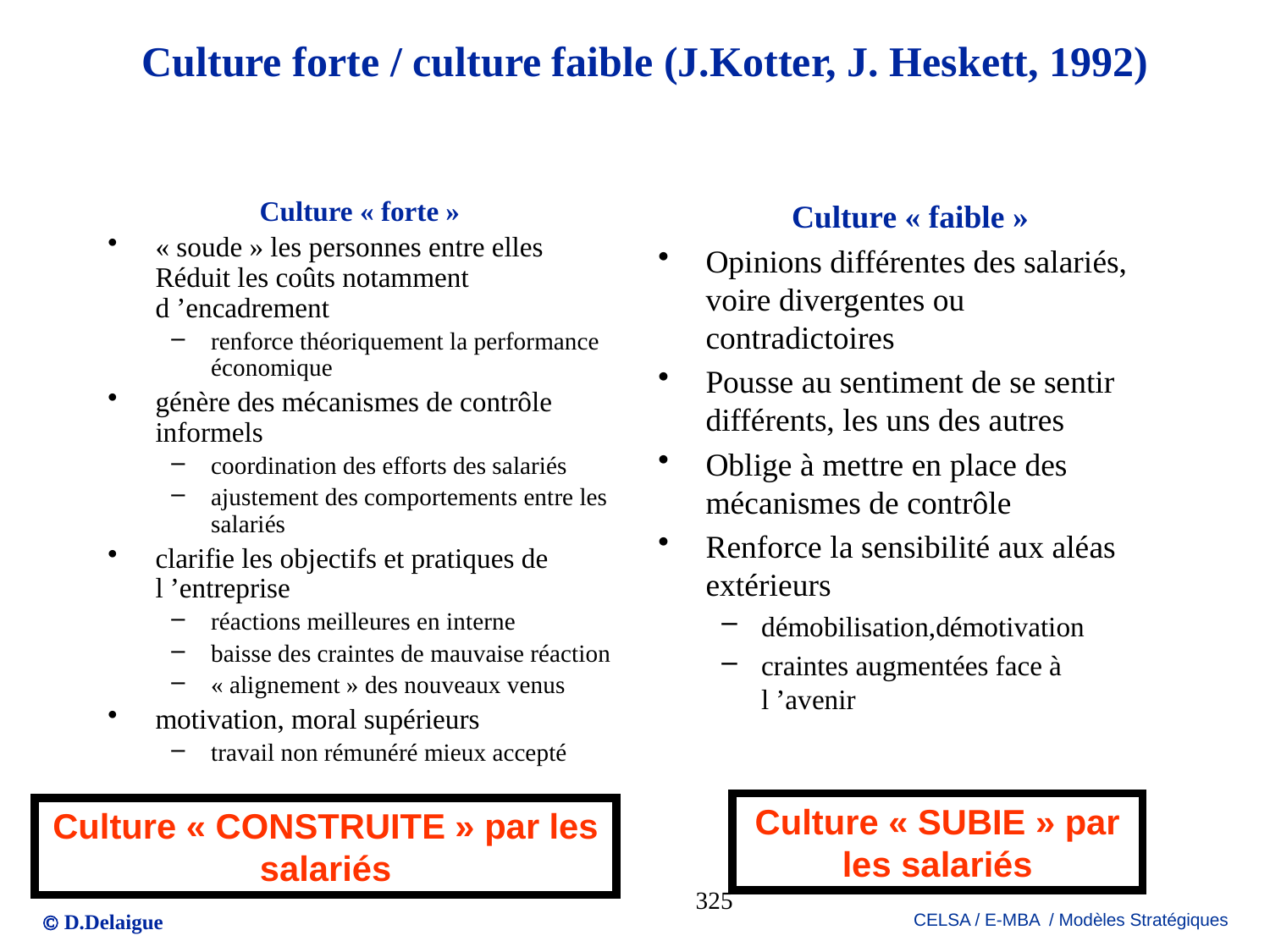

# Culture forte / culture faible (J.Kotter, J. Heskett, 1992)
Culture « forte »
« soude » les personnes entre elles Réduit les coûts notamment d ’encadrement
renforce théoriquement la performance économique
génère des mécanismes de contrôle informels
coordination des efforts des salariés
ajustement des comportements entre les salariés
clarifie les objectifs et pratiques de l ’entreprise
réactions meilleures en interne
baisse des craintes de mauvaise réaction
« alignement » des nouveaux venus
motivation, moral supérieurs
travail non rémunéré mieux accepté
Culture « faible »
Opinions différentes des salariés, voire divergentes ou contradictoires
Pousse au sentiment de se sentir différents, les uns des autres
Oblige à mettre en place des mécanismes de contrôle
Renforce la sensibilité aux aléas extérieurs
démobilisation,démotivation
craintes augmentées face à l ’avenir
Culture « SUBIE » par les salariés
Culture « CONSTRUITE » par les salariés
325